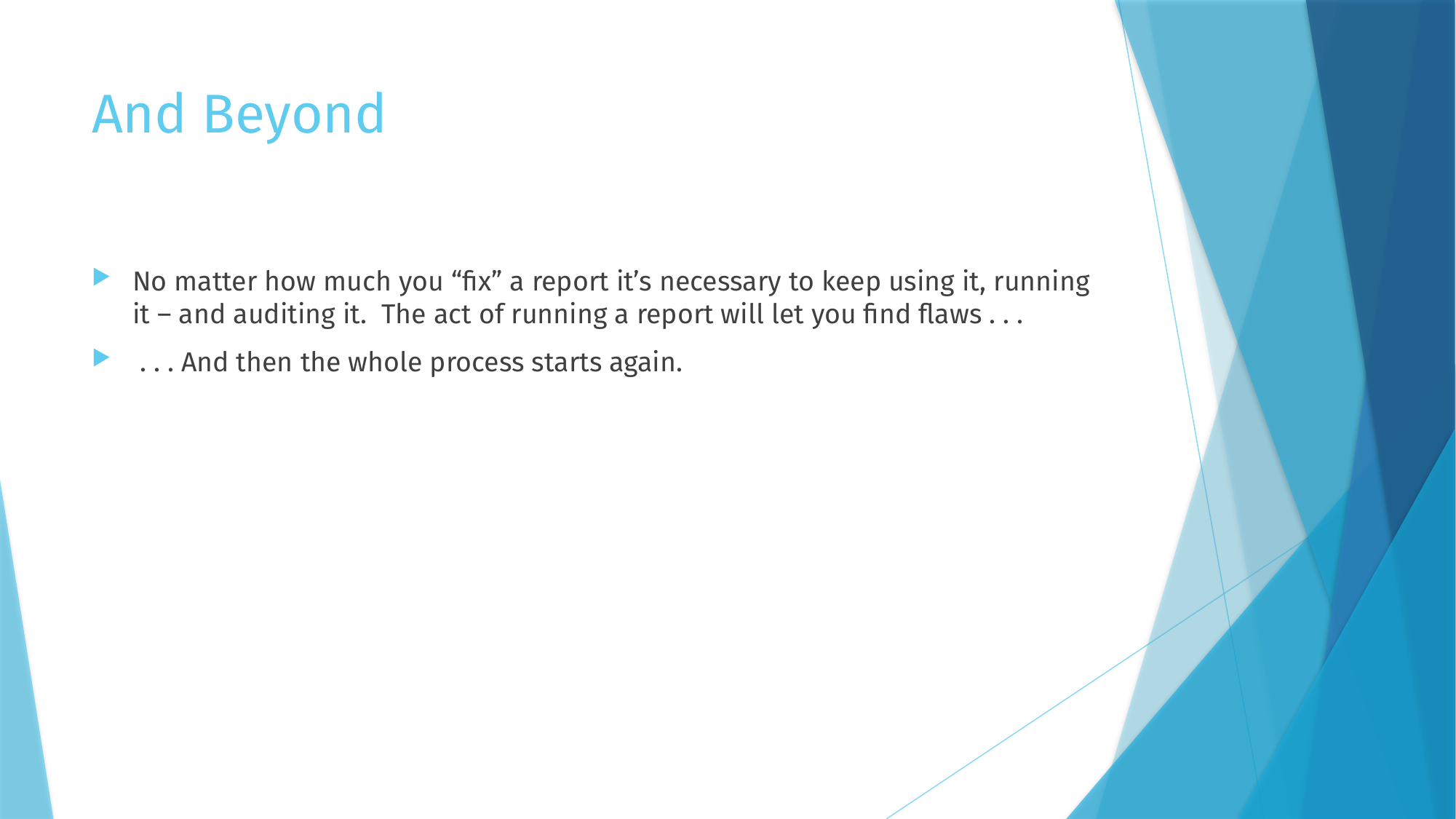

# And Beyond
No matter how much you “fix” a report it’s necessary to keep using it, running it – and auditing it.  The act of running a report will let you find flaws . . .
 . . . And then the whole process starts again.